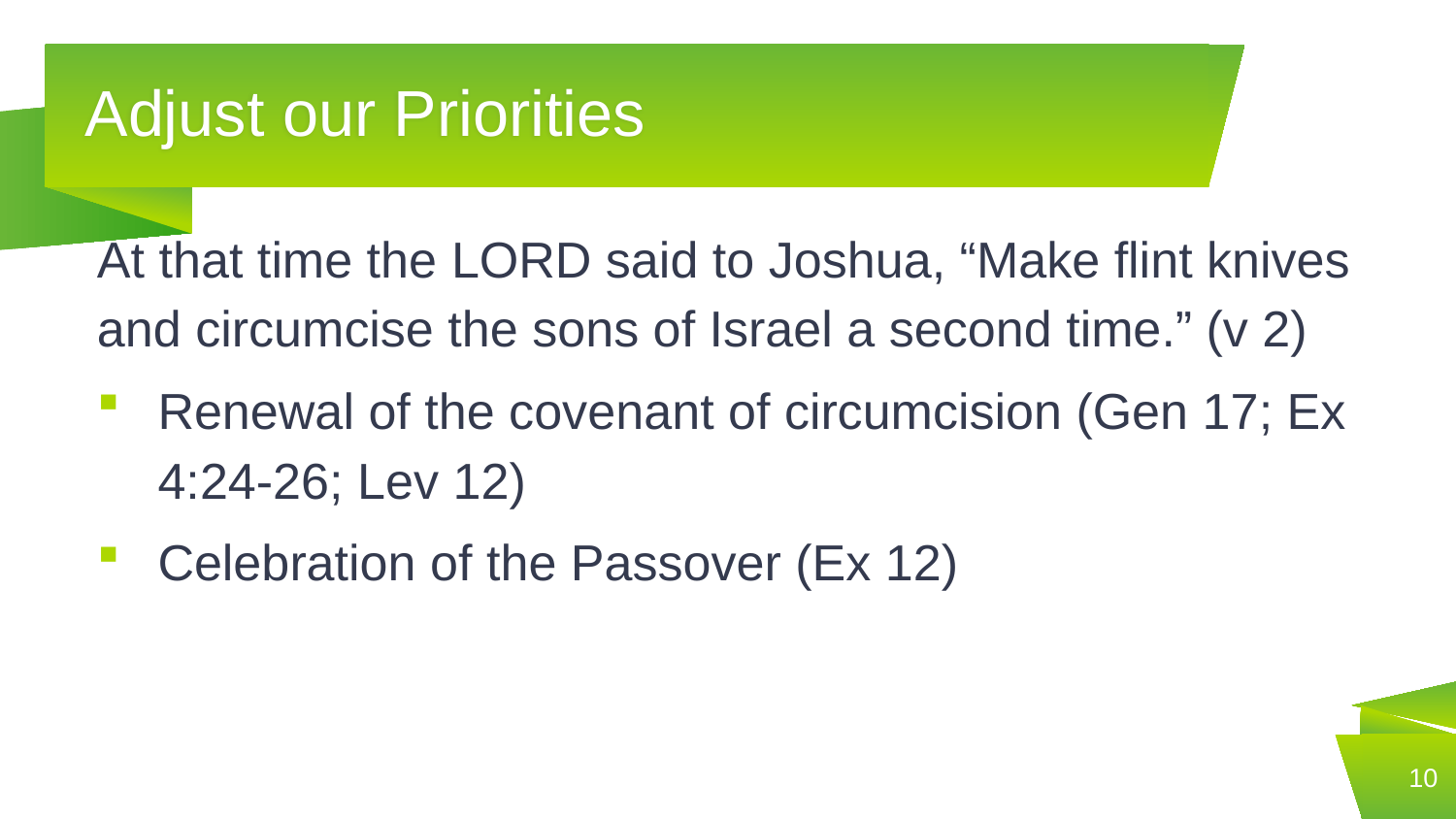

# Adjust our Priorities
At that time the Lord said to Joshua, “Make flint knives and circumcise the sons of Israel a second time.” (v 2)
Renewal of the covenant of circumcision (Gen 17; Ex 4:24-26; Lev 12)
Celebration of the Passover (Ex 12)

10